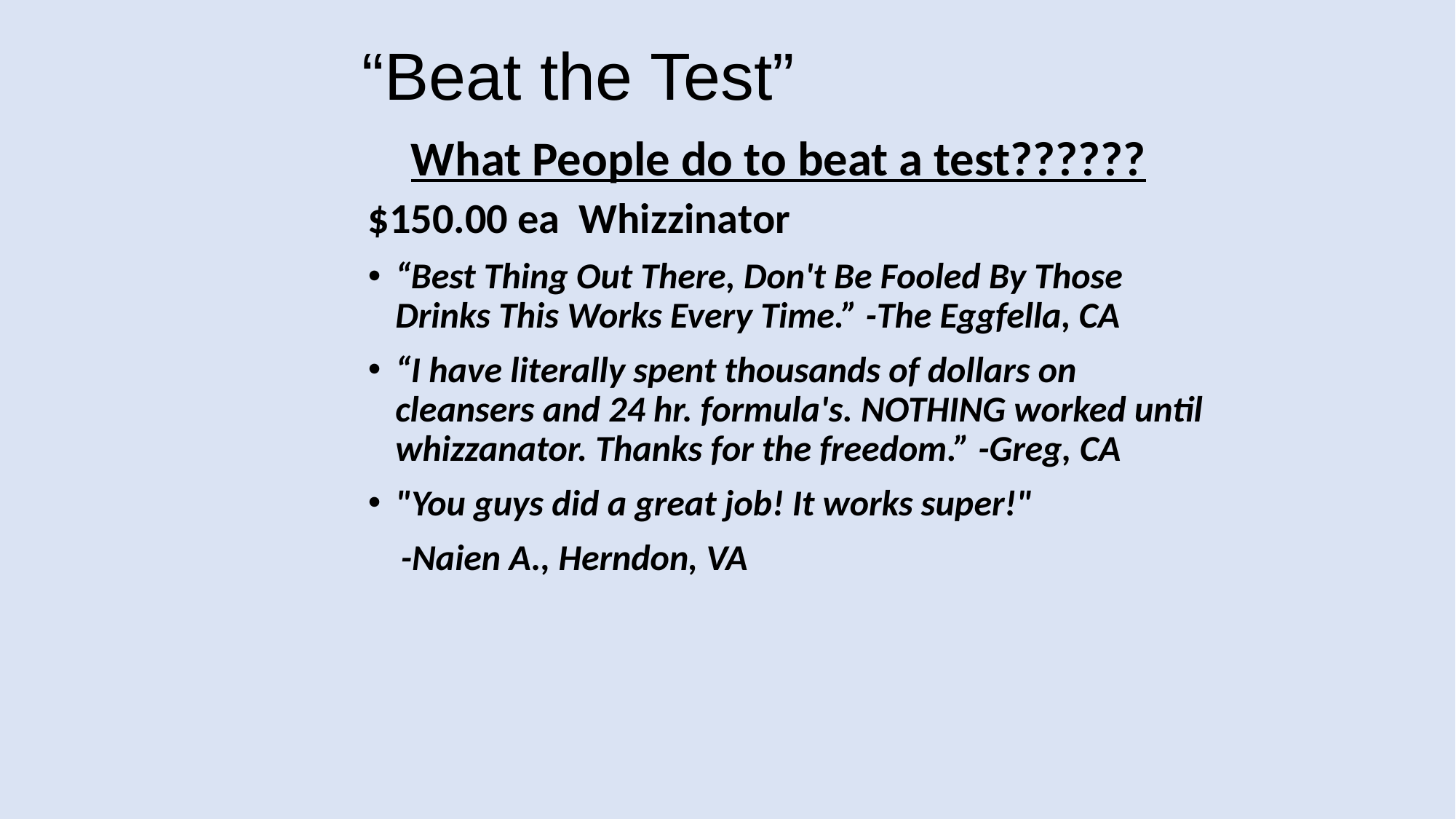

# “Beat the Test”
What People do to beat a test??????

$150.00 ea  Whizzinator
“Best Thing Out There, Don't Be Fooled By Those Drinks This Works Every Time.” -The Eggfella, CA
“I have literally spent thousands of dollars on cleansers and 24 hr. formula's. NOTHING worked until whizzanator. Thanks for the freedom.” -Greg, CA
"You guys did a great job! It works super!"
    -Naien A., Herndon, VA